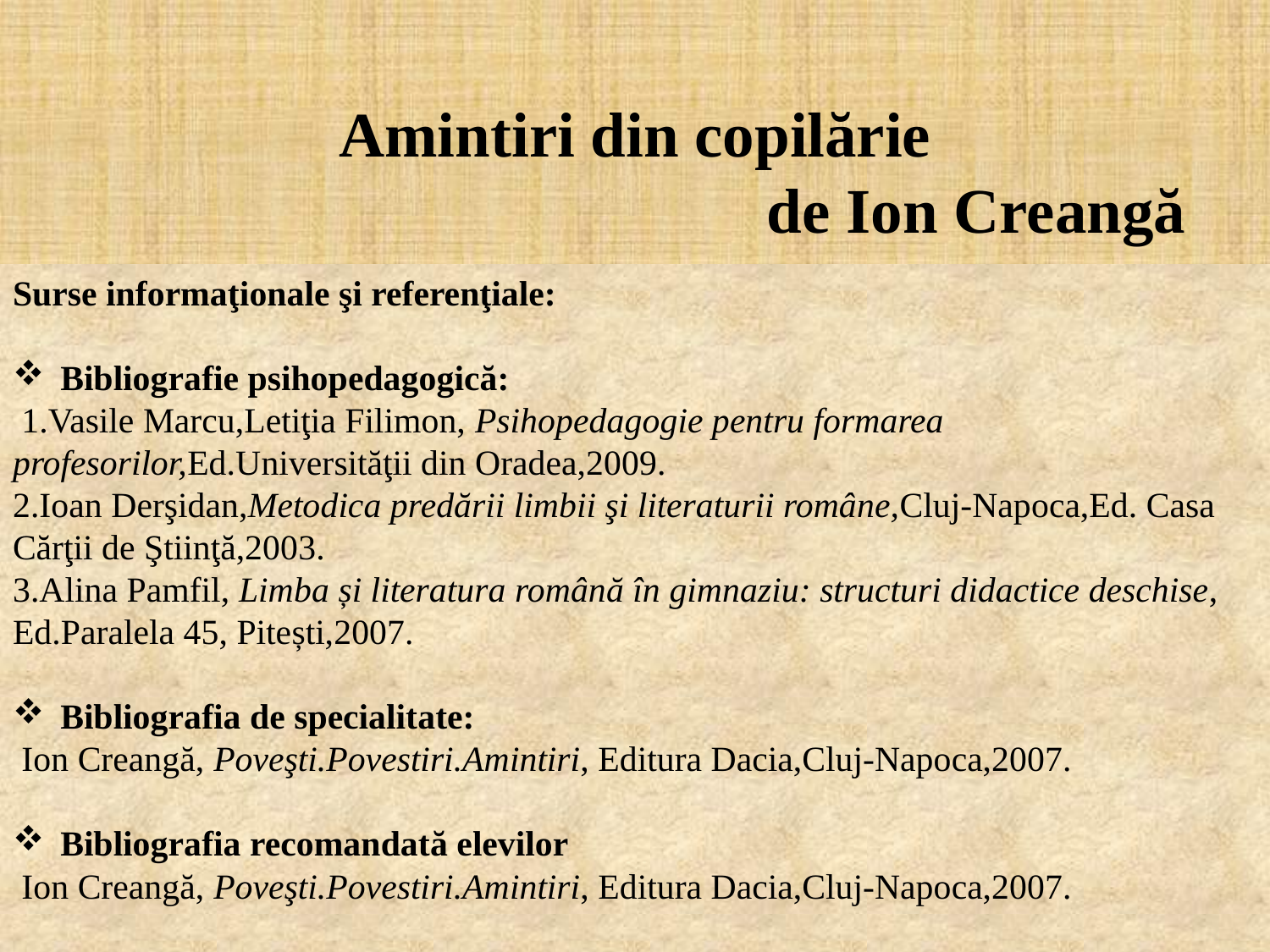

# Amintiri din copilărie de Ion Creangă
Surse informaţionale şi referenţiale:

Bibliografie psihopedagogică:
 1.Vasile Marcu,Letiţia Filimon, Psihopedagogie pentru formarea profesorilor,Ed.Universităţii din Oradea,2009.
2.Ioan Derşidan,Metodica predării limbii şi literaturii române,Cluj-Napoca,Ed. Casa Cărţii de Ştiinţă,2003.
3.Alina Pamfil, Limba și literatura română în gimnaziu: structuri didactice deschise, Ed.Paralela 45, Pitești,2007.

Bibliografia de specialitate:
 Ion Creangă, Poveşti.Povestiri.Amintiri, Editura Dacia,Cluj-Napoca,2007.

Bibliografia recomandată elevilor
 Ion Creangă, Poveşti.Povestiri.Amintiri, Editura Dacia,Cluj-Napoca,2007.